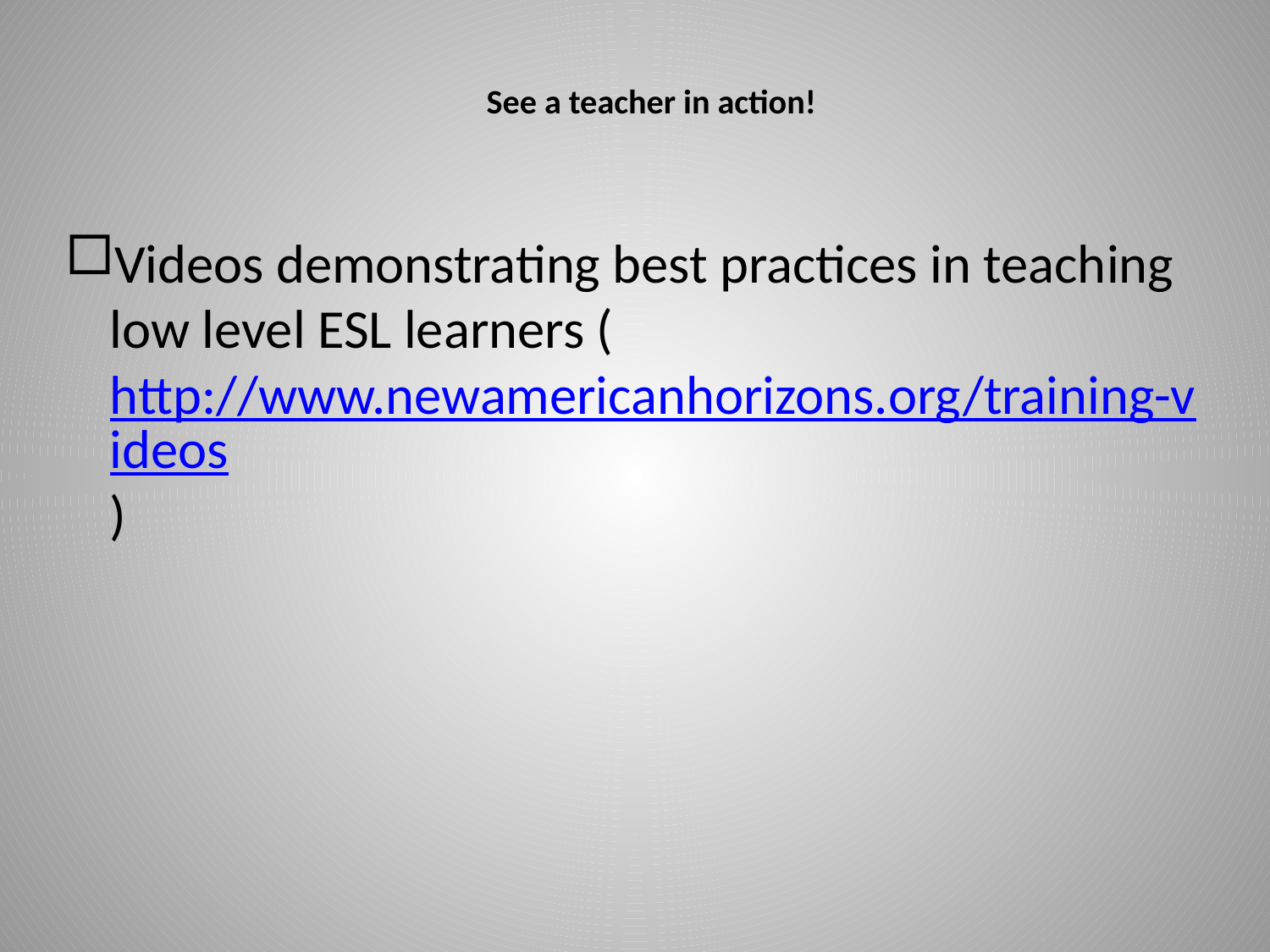

# See a teacher in action!
Videos demonstrating best practices in teaching low level ESL learners (http://www.newamericanhorizons.org/training-videos)